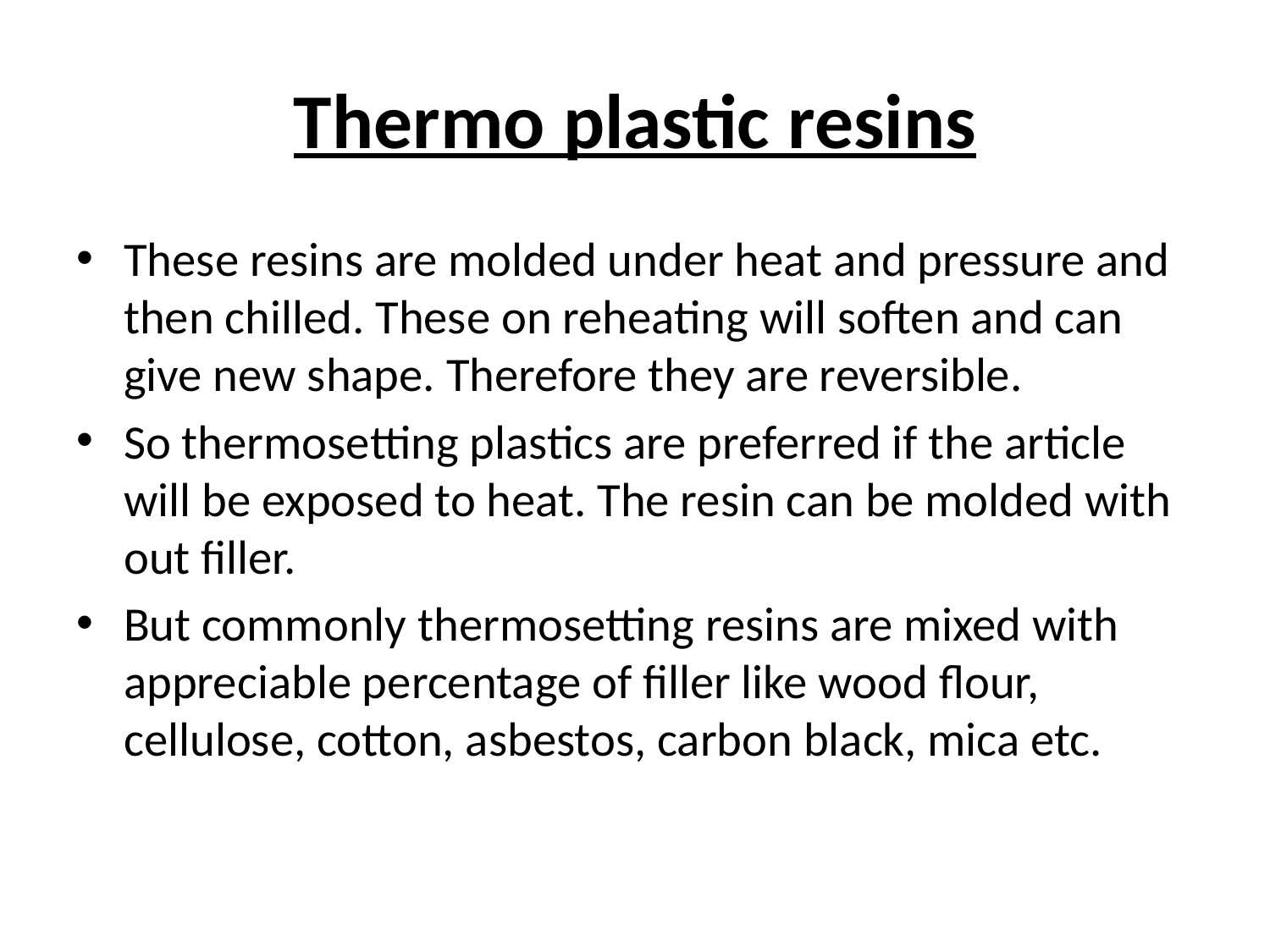

# Thermo plastic resins
These resins are molded under heat and pressure and then chilled. These on reheating will soften and can give new shape. Therefore they are reversible.
So thermosetting plastics are preferred if the article will be exposed to heat. The resin can be molded with out filler.
But commonly thermosetting resins are mixed with appreciable percentage of filler like wood flour, cellulose, cotton, asbestos, carbon black, mica etc.